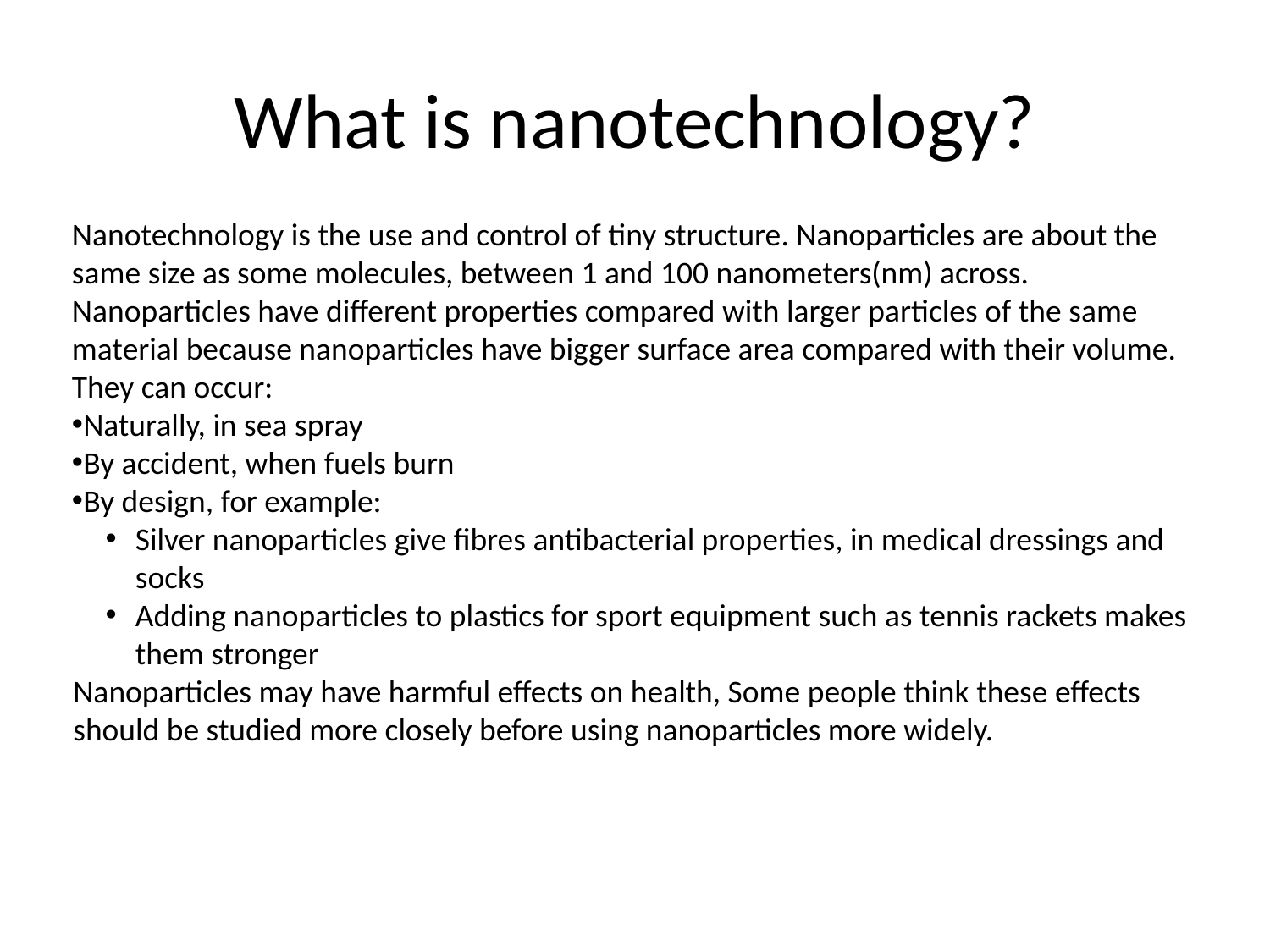

# What is nanotechnology?
Nanotechnology is the use and control of tiny structure. Nanoparticles are about the same size as some molecules, between 1 and 100 nanometers(nm) across.
Nanoparticles have different properties compared with larger particles of the same material because nanoparticles have bigger surface area compared with their volume. They can occur:
Naturally, in sea spray
By accident, when fuels burn
By design, for example:
Silver nanoparticles give fibres antibacterial properties, in medical dressings and socks
Adding nanoparticles to plastics for sport equipment such as tennis rackets makes them stronger
Nanoparticles may have harmful effects on health, Some people think these effects should be studied more closely before using nanoparticles more widely.